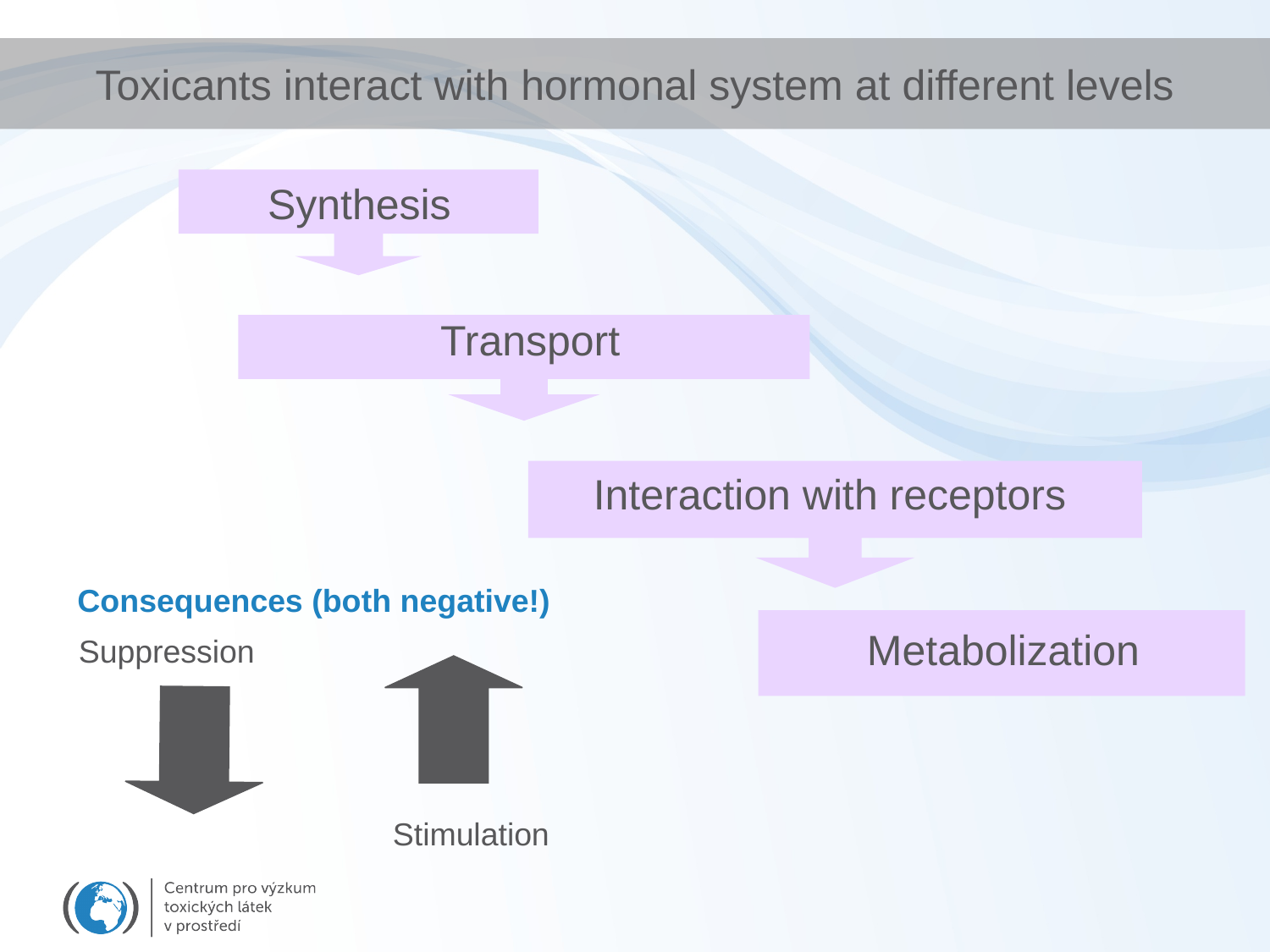

# Toxicants interact with hormonal system at different levels

Synthesis
Transport

Interaction with receptors

Consequences (both negative!)

Metabolization
Suppression

Stimulation